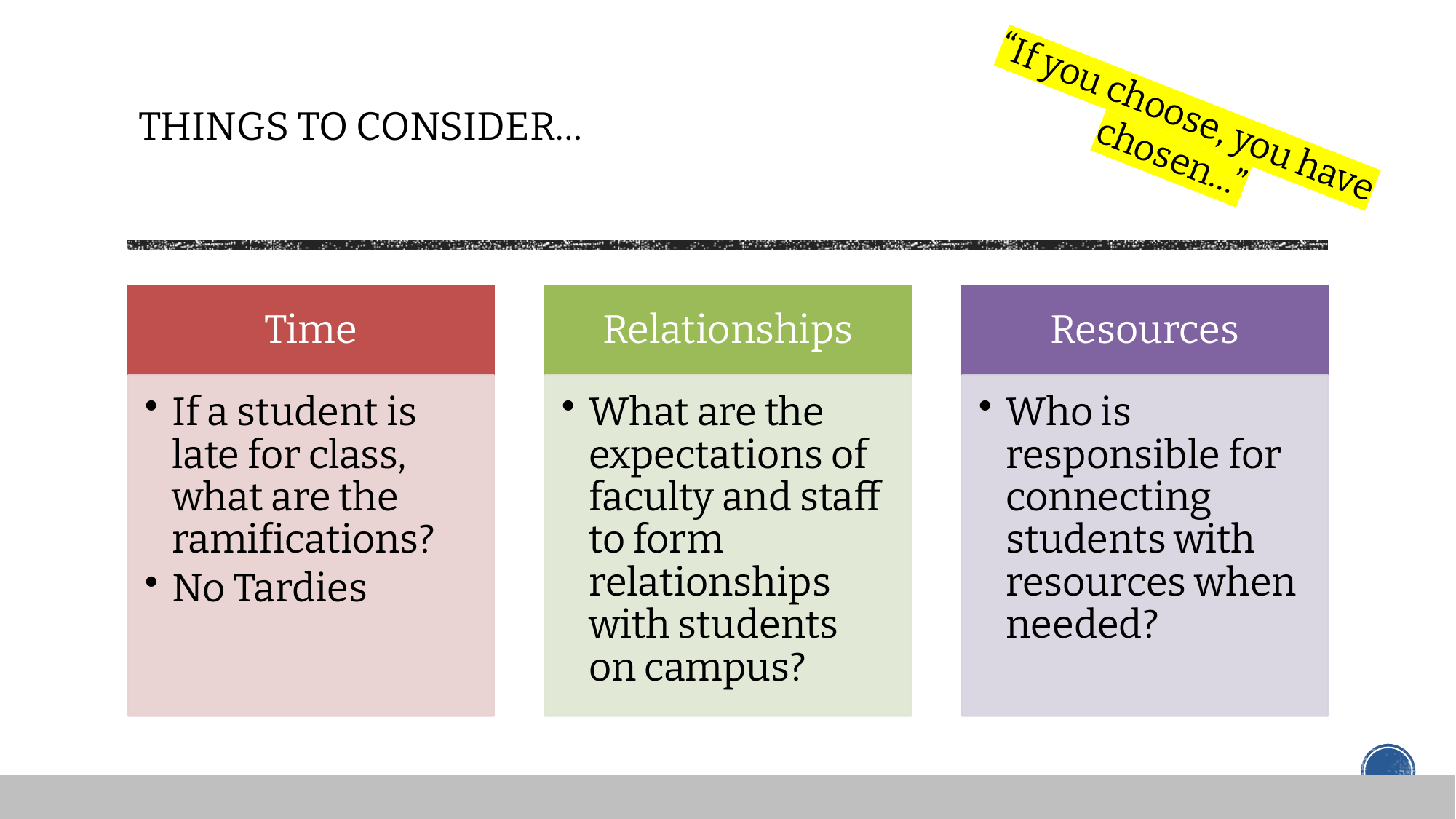

# Things to consider…
“If you choose, you have chosen…”

Time
If a student is late for class, what are the ramifications?
No Tardies
Relationships
What are the expectations of faculty and staff to form relationships with students on campus?
Resources
Who is responsible for connecting students with resources when needed?